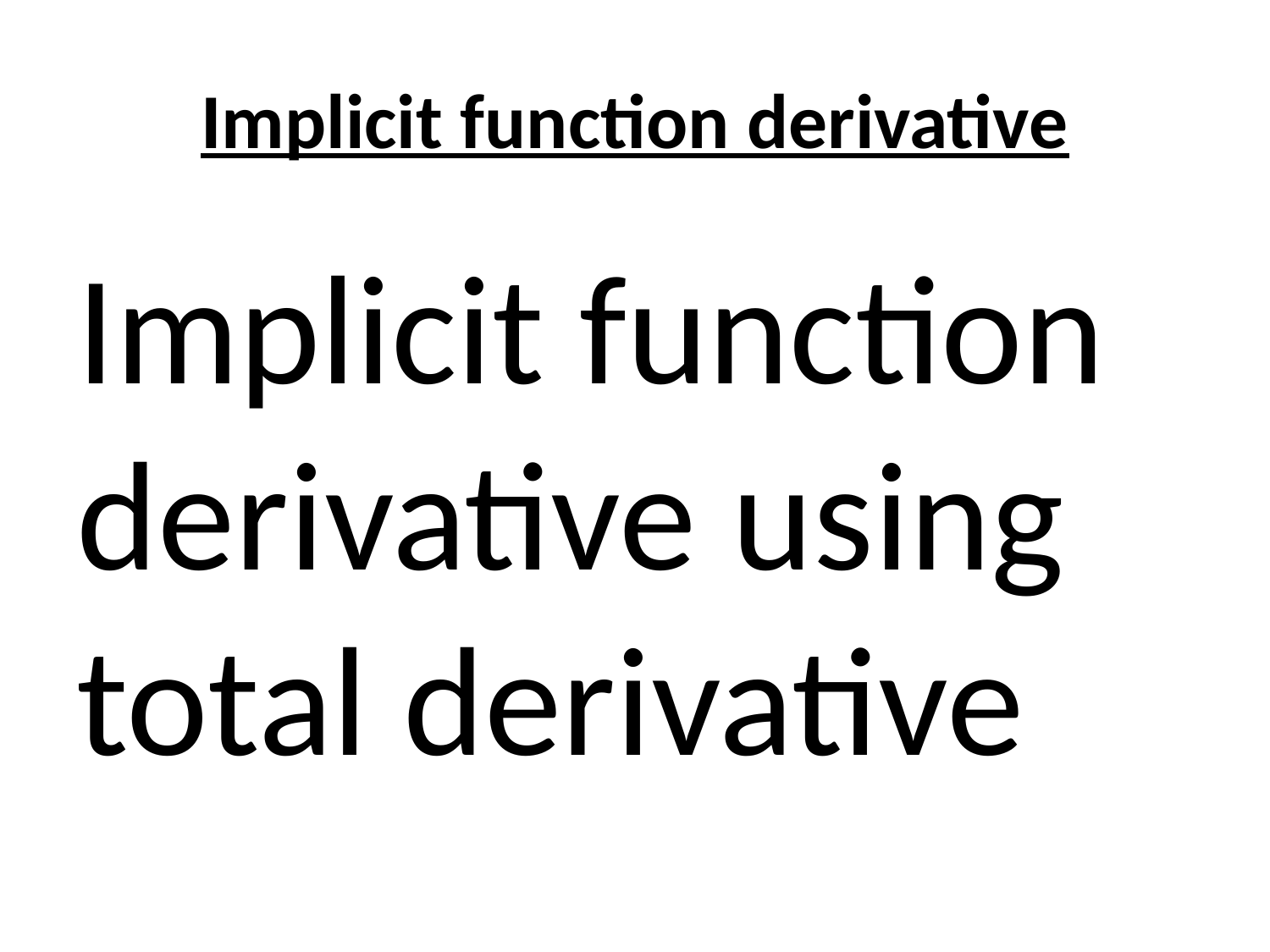

# Implicit function derivative
Implicit function derivative using total derivative